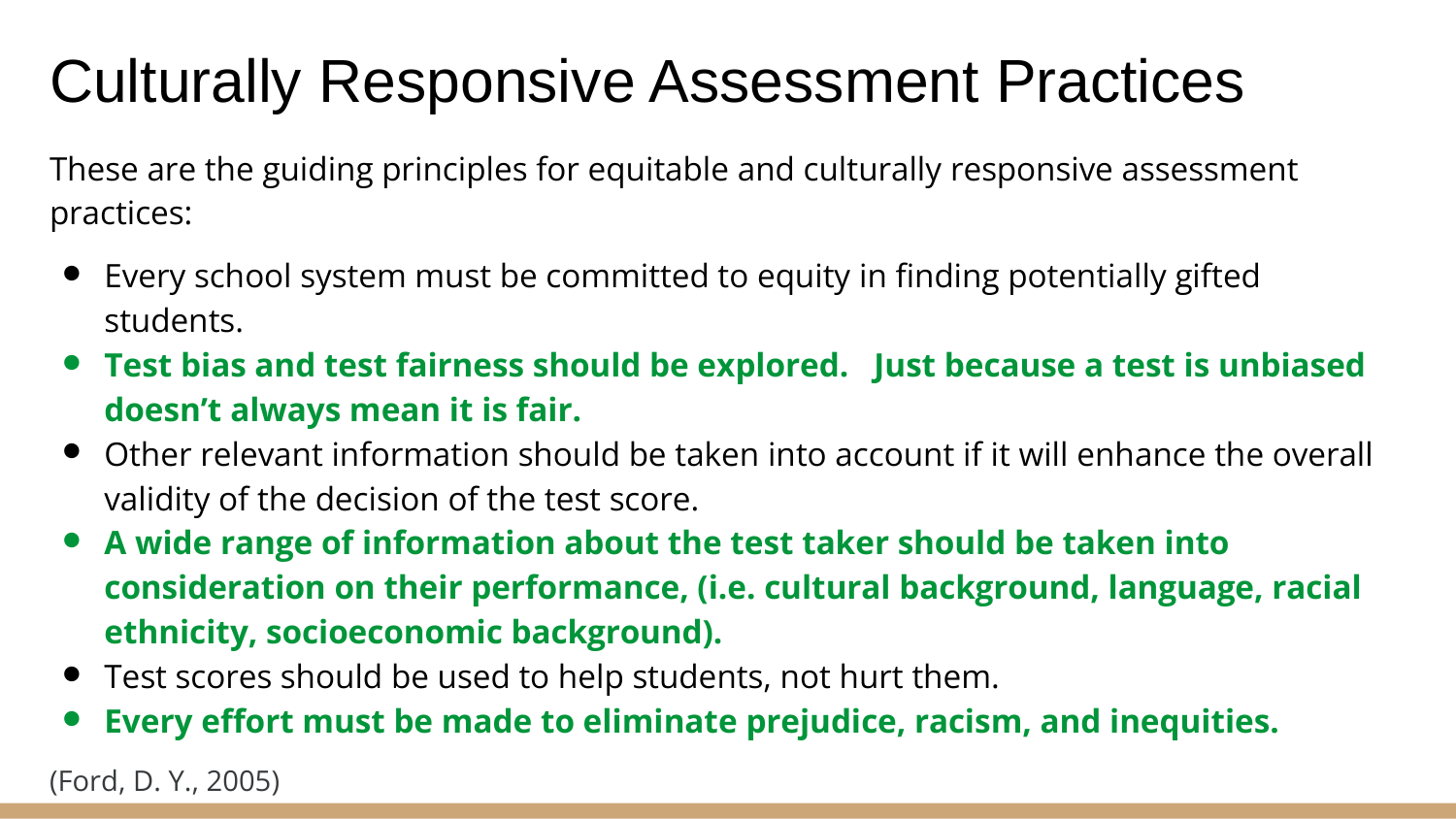

# Culturally Responsive Assessment Practices
These are the guiding principles for equitable and culturally responsive assessment practices:
Every school system must be committed to equity in finding potentially gifted students.
Test bias and test fairness should be explored.   Just because a test is unbiased doesn’t always mean it is fair.
Other relevant information should be taken into account if it will enhance the overall validity of the decision of the test score.
A wide range of information about the test taker should be taken into consideration on their performance, (i.e. cultural background, language, racial ethnicity, socioeconomic background).
Test scores should be used to help students, not hurt them.
Every effort must be made to eliminate prejudice, racism, and inequities.
(Ford, D. Y., 2005)